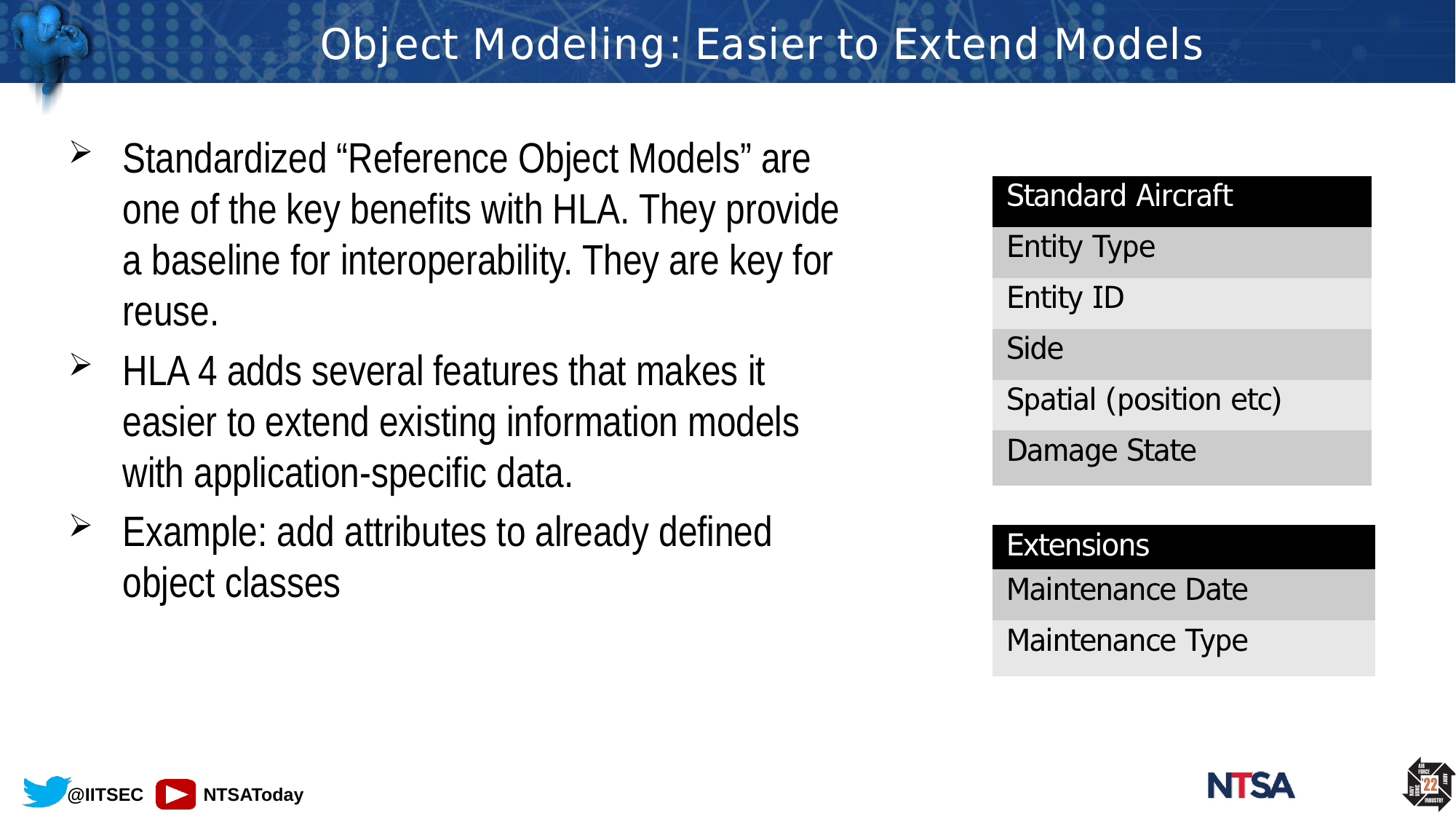

# Object Modeling: Easier to Extend Models
Standardized “Reference Object Models” are one of the key benefits with HLA. They provide a baseline for interoperability. They are key for reuse.
HLA 4 adds several features that makes it easier to extend existing information models with application-specific data.
Example: add attributes to already defined object classes
| Standard Aircraft |
| --- |
| Entity Type |
| Entity ID |
| Side |
| Spatial (position etc) |
| Damage State |
| Extensions |
| --- |
| Maintenance Date |
| Maintenance Type |